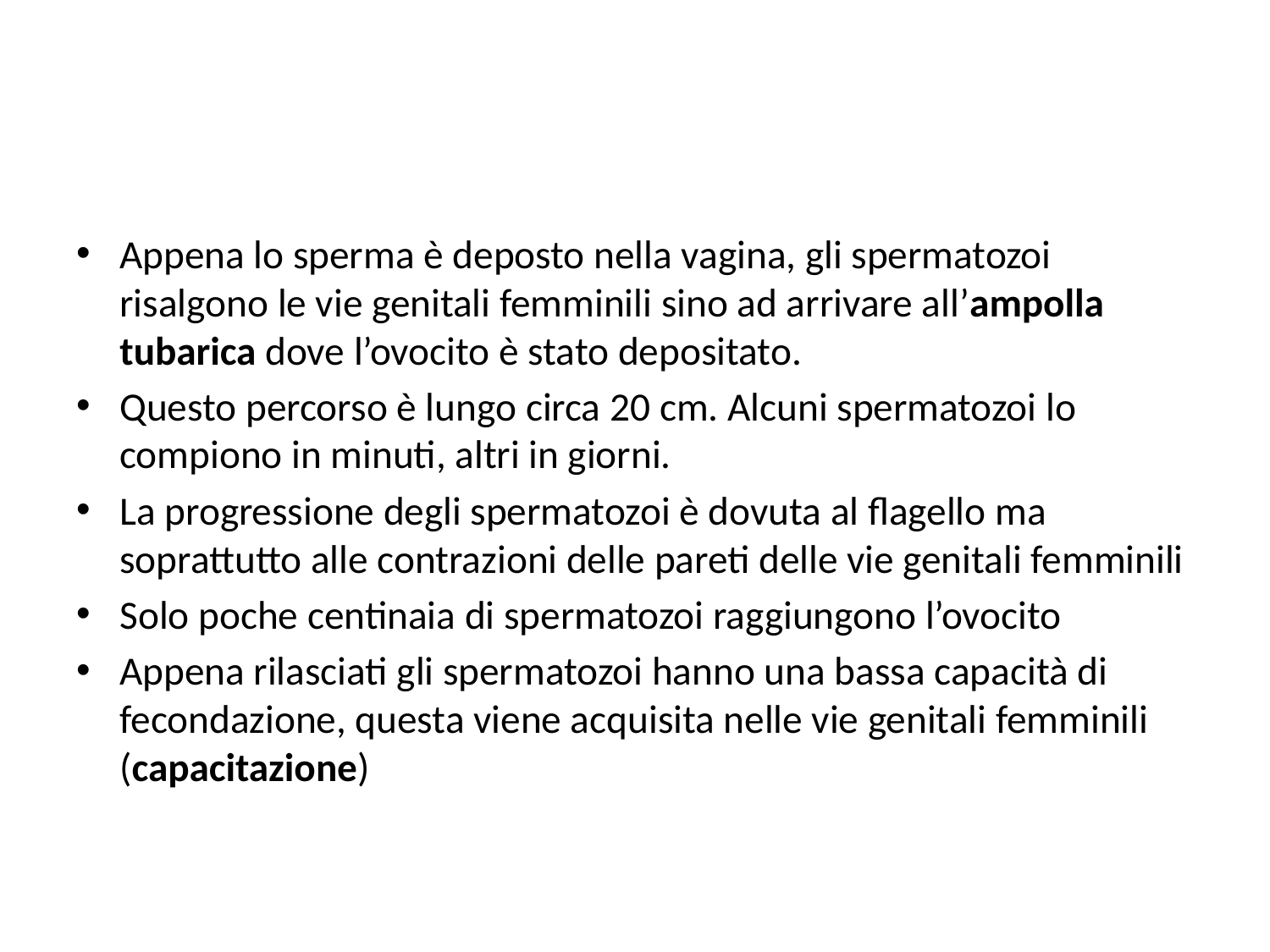

#
Appena lo sperma è deposto nella vagina, gli spermatozoi risalgono le vie genitali femminili sino ad arrivare all’ampolla tubarica dove l’ovocito è stato depositato.
Questo percorso è lungo circa 20 cm. Alcuni spermatozoi lo compiono in minuti, altri in giorni.
La progressione degli spermatozoi è dovuta al flagello ma soprattutto alle contrazioni delle pareti delle vie genitali femminili
Solo poche centinaia di spermatozoi raggiungono l’ovocito
Appena rilasciati gli spermatozoi hanno una bassa capacità di fecondazione, questa viene acquisita nelle vie genitali femminili (capacitazione)